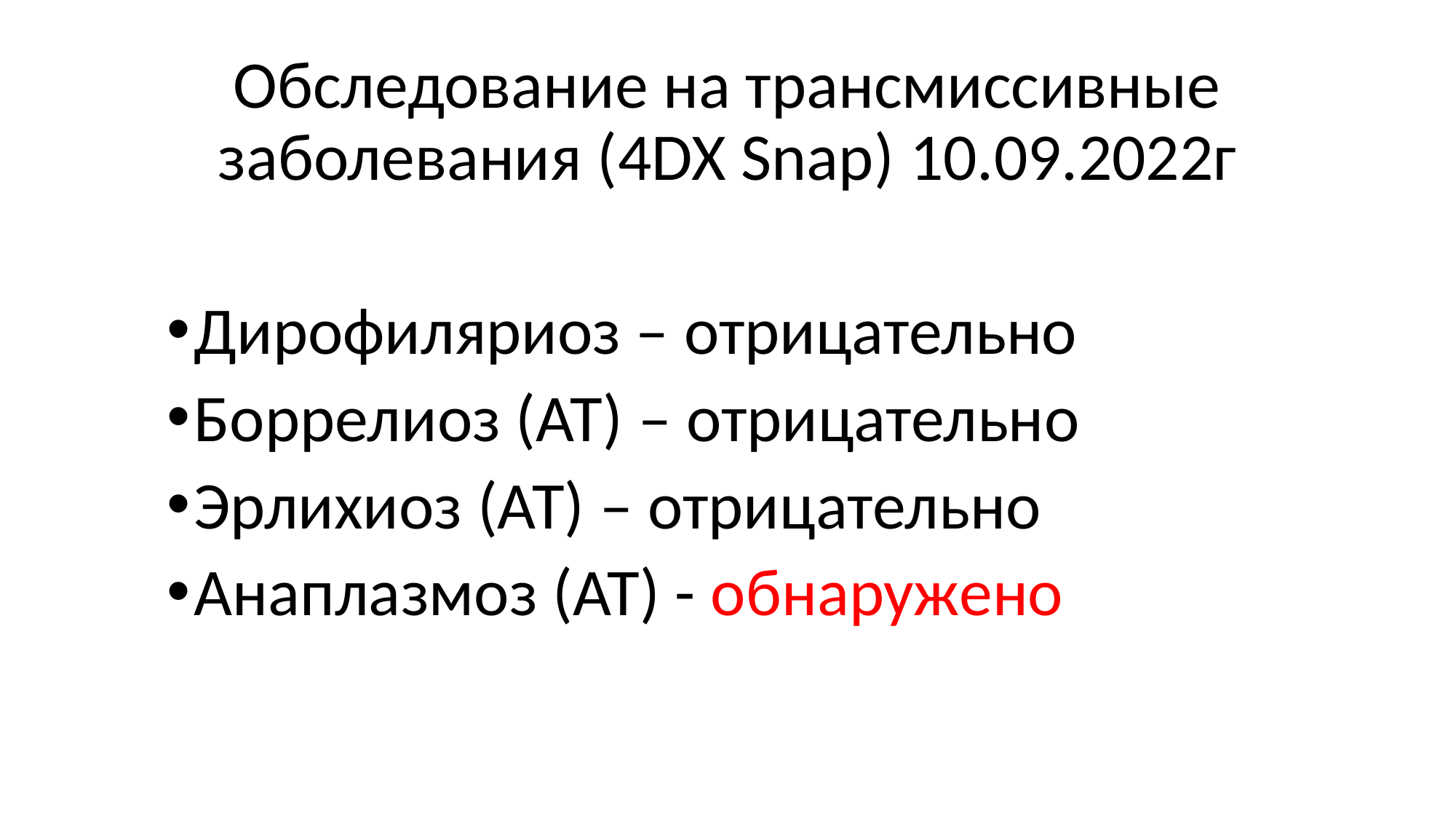

# Обследование на трансмиссивные заболевания (4DX Snap) 10.09.2022г
Дирофиляриоз – отрицательно
Боррелиоз (АТ) – отрицательно
Эрлихиоз (АТ) – отрицательно
Анаплазмоз (АТ) - обнаружено